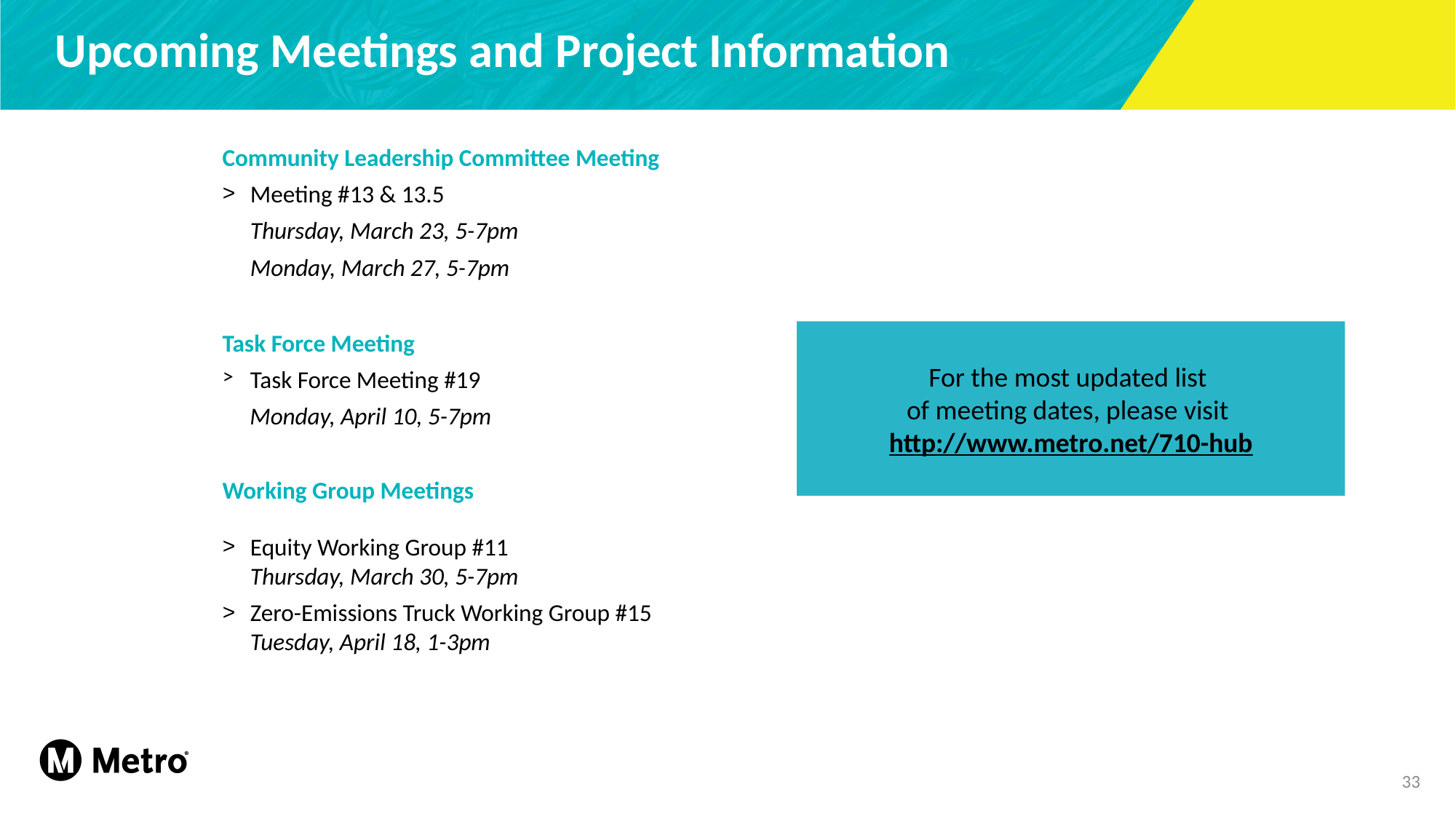

# Upcoming Meetings and Project Information

Community Leadership Committee Meeting
Meeting #13 & 13.5
Thursday, March 23, 5-7pm
Monday, March 27, 5-7pm

Task Force Meeting
Task Force Meeting #19
     Monday, April 10, 5-7pm

Working Group Meetings

Equity Working Group #11
Thursday, March 30, 5-7pm
Zero-Emissions Truck Working Group #15
Tuesday, April 18, 1-3pm

For the most updated list
of meeting dates, please visit http://www.metro.net/710-hub

33